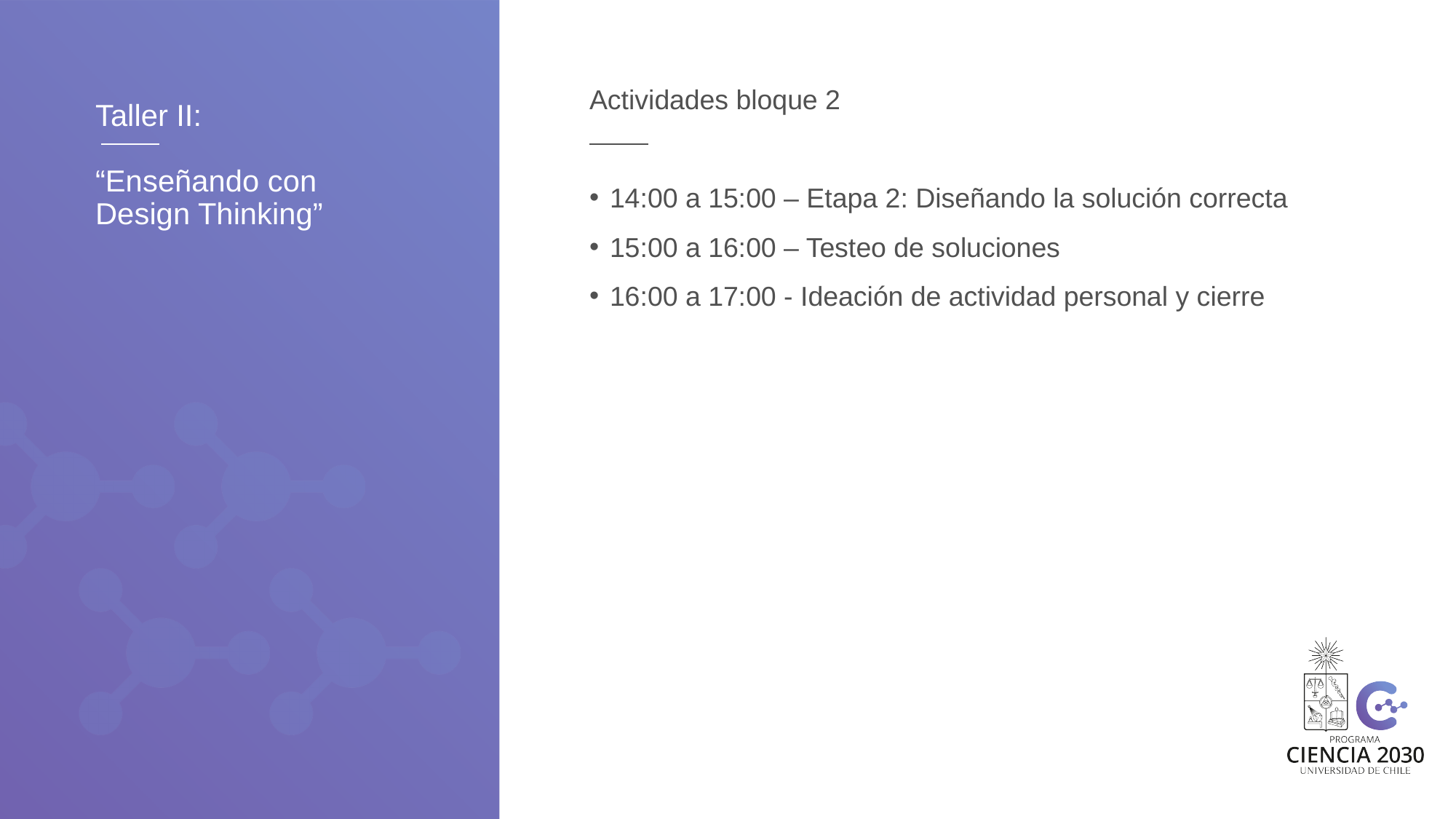

Actividades bloque 2
# Taller II: “Enseñando con Design Thinking”
14:00 a 15:00 – Etapa 2: Diseñando la solución correcta
15:00 a 16:00 – Testeo de soluciones
16:00 a 17:00 - Ideación de actividad personal y cierre